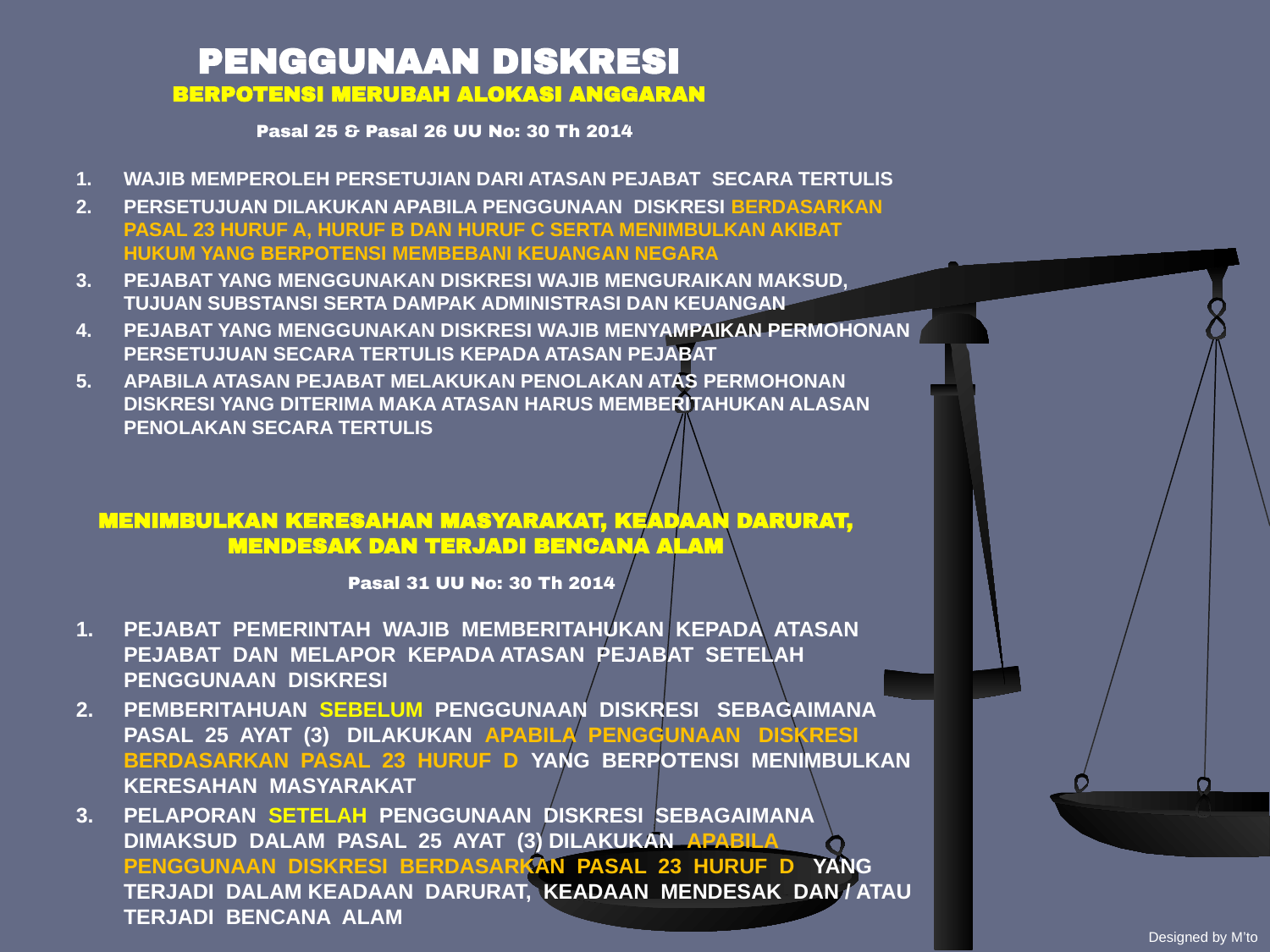

PENGGUNAAN DISKRESI

BERPOTENSI MERUBAH ALOKASI ANGGARAN
 Pasal 25 & Pasal 26 UU No: 30 Th 2014
WAJIB MEMPEROLEH PERSETUJIAN DARI ATASAN PEJABAT  SECARA TERTULIS
PERSETUJUAN DILAKUKAN APABILA PENGGUNAAN  DISKRESI BERDASARKAN PASAL 23 HURUF A, HURUF B DAN HURUF C SERTA MENIMBULKAN AKIBAT HUKUM YANG BERPOTENSI MEMBEBANI KEUANGAN NEGARA
PEJABAT YANG MENGGUNAKAN DISKRESI WAJIB MENGURAIKAN MAKSUD, TUJUAN SUBSTANSI SERTA DAMPAK ADMINISTRASI DAN KEUANGAN
PEJABAT YANG MENGGUNAKAN DISKRESI WAJIB MENYAMPAIKAN PERMOHONAN PERSETUJUAN SECARA TERTULIS KEPADA ATASAN PEJABAT
APABILA ATASAN PEJABAT MELAKUKAN PENOLAKAN ATAS PERMOHONAN DISKRESI YANG DITERIMA MAKA ATASAN HARUS MEMBERITAHUKAN ALASAN PENOLAKAN SECARA TERTULIS

MENIMBULKAN KERESAHAN MASYARAKAT, KEADAAN DARURAT, MENDESAK DAN TERJADI BENCANA ALAM
 Pasal 31 UU No: 30 Th 2014
PEJABAT  PEMERINTAH  WAJIB  MEMBERITAHUKAN  KEPADA  ATASAN   PEJABAT  DAN  MELAPOR  KEPADA ATASAN  PEJABAT  SETELAH  PENGGUNAAN  DISKRESI
PEMBERITAHUAN  SEBELUM  PENGGUNAAN  DISKRESI   SEBAGAIMANA  PASAL  25  AYAT  (3)   DILAKUKAN  APABILA  PENGGUNAAN   DISKRESI  BERDASARKAN  PASAL  23  HURUF  D  YANG  BERPOTENSI  MENIMBULKAN KERESAHAN  MASYARAKAT
PELAPORAN  SETELAH  PENGGUNAAN  DISKRESI  SEBAGAIMANA  DIMAKSUD  DALAM  PASAL  25  AYAT  (3) DILAKUKAN  APABILA  PENGGUNAAN  DISKRESI  BERDASARKAN  PASAL  23  HURUF  D   YANG  TERJADI  DALAM KEADAAN  DARURAT,  KEADAAN  MENDESAK  DAN / ATAU  TERJADI  BENCANA  ALAM